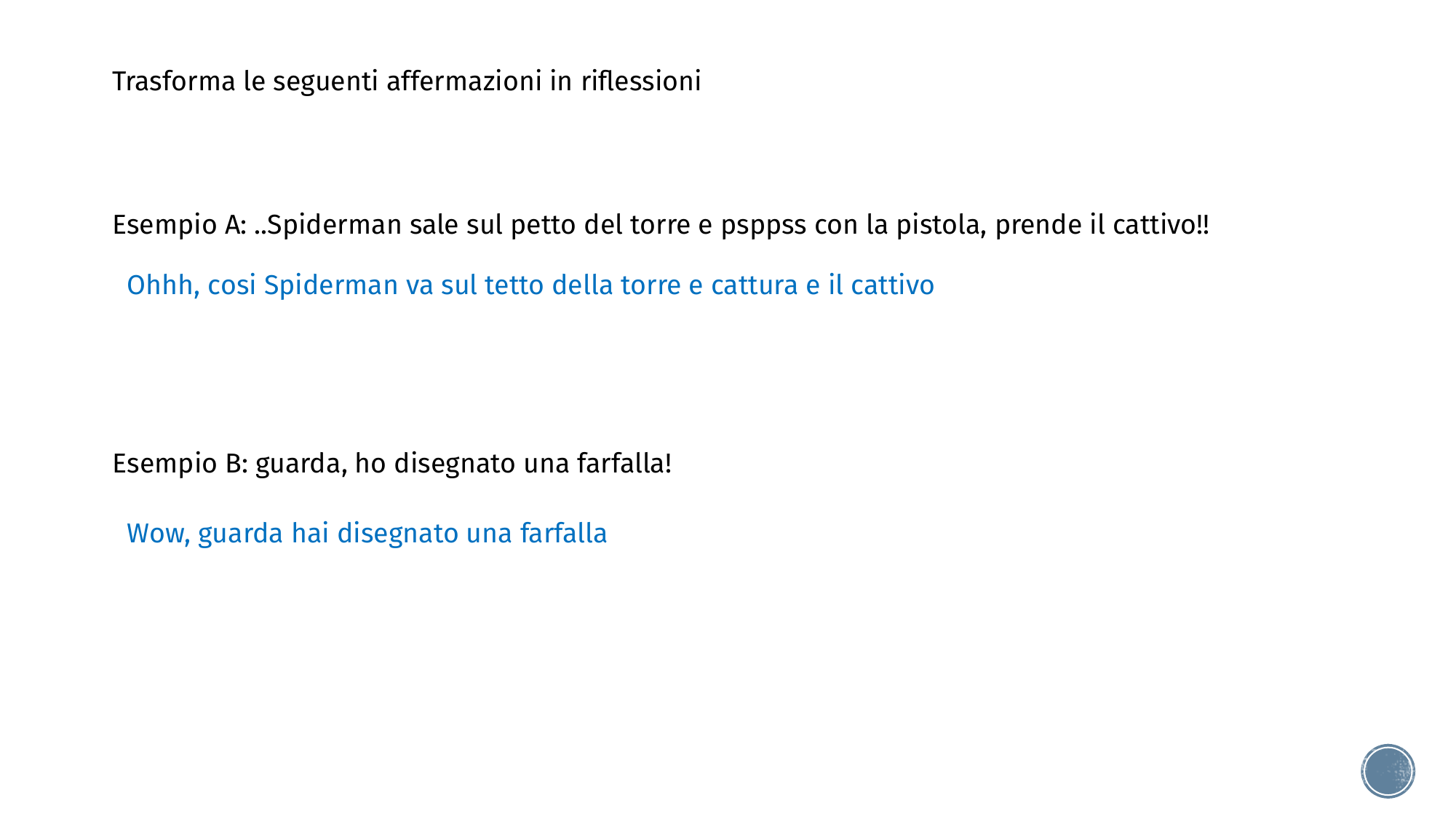

Trasforma le seguenti affermazioni in riflessioni
Esempio A: ..Spiderman sale sul petto del torre e psppss con la pistola, prende il cattivo!!

Ohhh, cosi Spiderman va sul tetto della torre e cattura e il cattivo
Esempio B: guarda, ho disegnato una farfalla!
Wow, guarda hai disegnato una farfalla